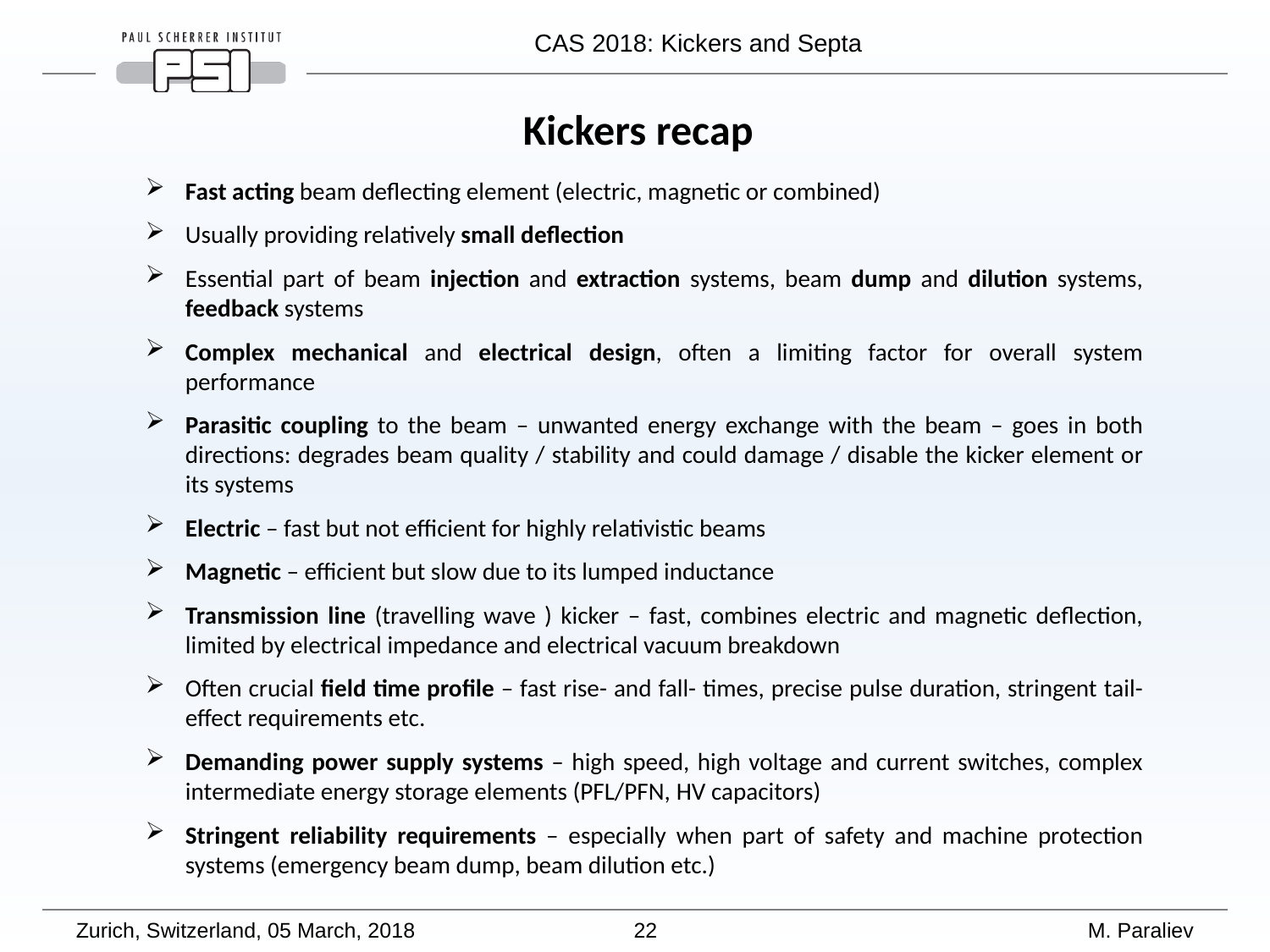

Kickers recap
Fast acting beam deflecting element (electric, magnetic or combined)
Usually providing relatively small deflection
Essential part of beam injection and extraction systems, beam dump and dilution systems, feedback systems
Complex mechanical and electrical design, often a limiting factor for overall system performance
Parasitic coupling to the beam – unwanted energy exchange with the beam – goes in both directions: degrades beam quality / stability and could damage / disable the kicker element or its systems
Electric – fast but not efficient for highly relativistic beams
Magnetic – efficient but slow due to its lumped inductance
Transmission line (travelling wave ) kicker – fast, combines electric and magnetic deflection, limited by electrical impedance and electrical vacuum breakdown
Often crucial field time profile – fast rise- and fall- times, precise pulse duration, stringent tail-effect requirements etc.
Demanding power supply systems – high speed, high voltage and current switches, complex intermediate energy storage elements (PFL/PFN, HV capacitors)
Stringent reliability requirements – especially when part of safety and machine protection systems (emergency beam dump, beam dilution etc.)